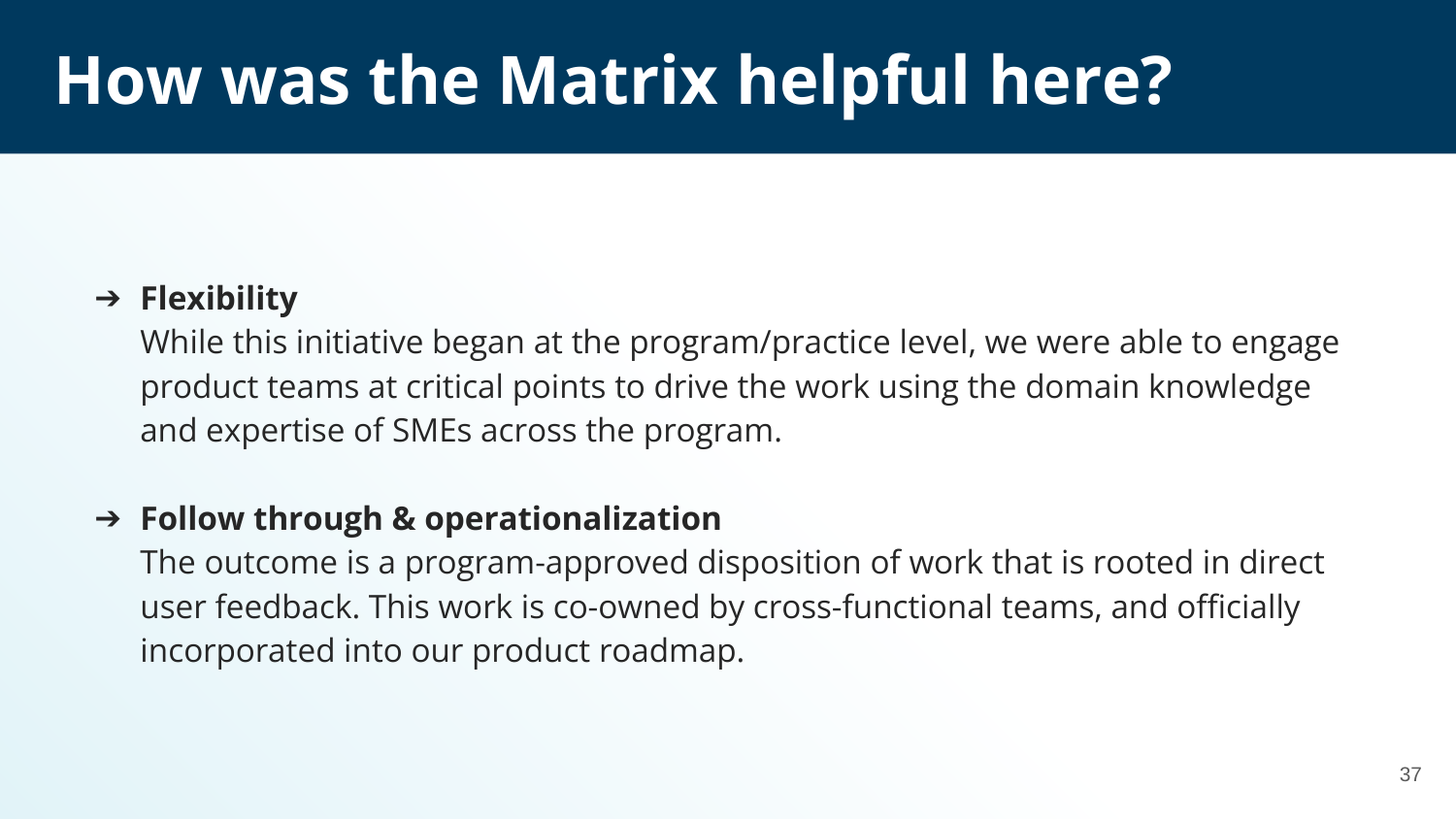

# How was the Matrix helpful here?
Flexibility
While this initiative began at the program/practice level, we were able to engage product teams at critical points to drive the work using the domain knowledge and expertise of SMEs across the program.

Follow through & operationalization
The outcome is a program-approved disposition of work that is rooted in direct user feedback. This work is co-owned by cross-functional teams, and officially incorporated into our product roadmap.
37